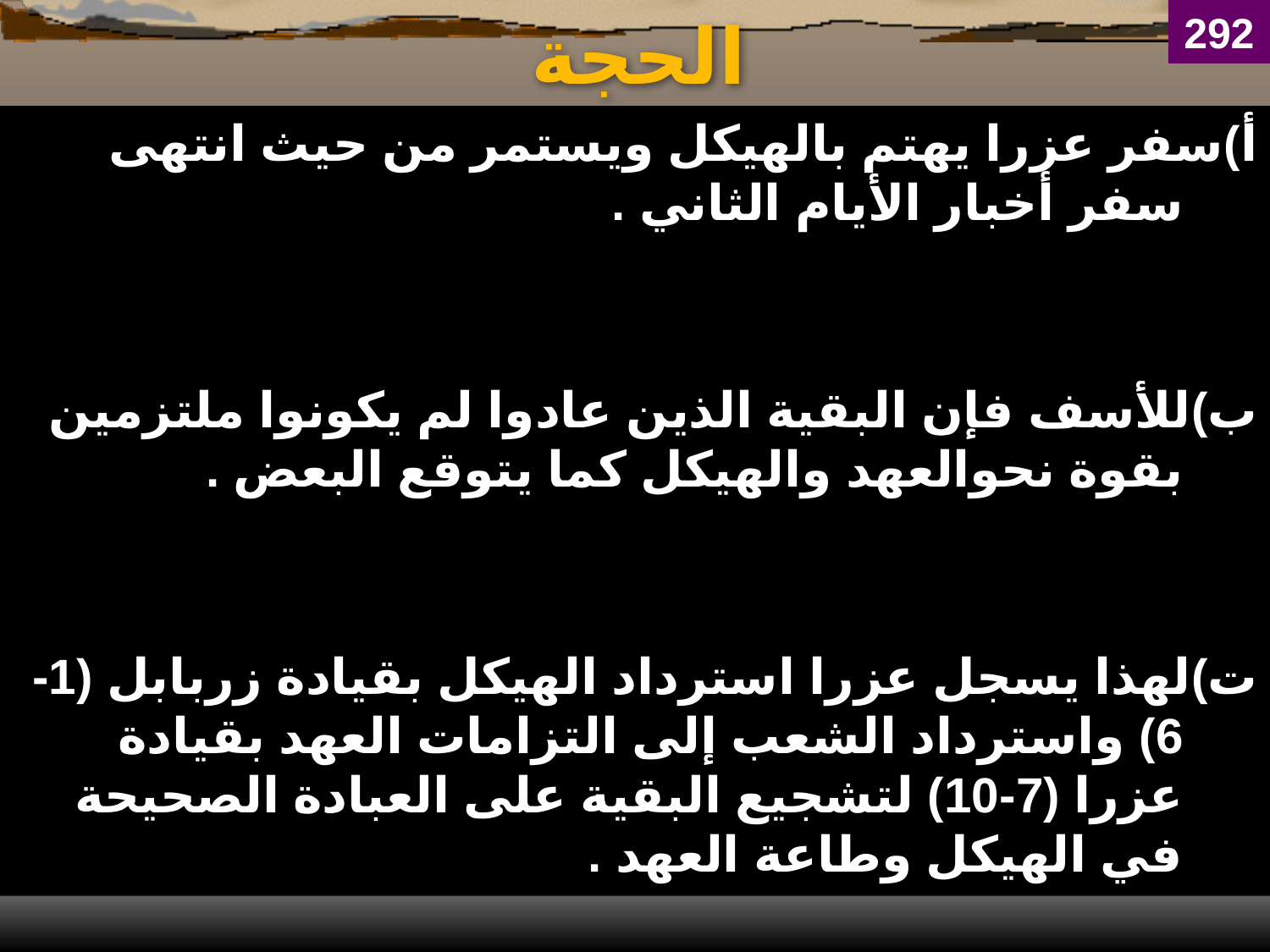

292
# الحجة
أ)	سفر عزرا يهتم بالهيكل ويستمر من حيث انتهى سفر أخبار الأيام الثاني .

ب)	للأسف فإن البقية الذين عادوا لم يكونوا ملتزمين بقوة نحوالعهد والهيكل كما يتوقع البعض .

ت)	لهذا يسجل عزرا استرداد الهيكل بقيادة زربابل (1-6) واسترداد الشعب إلى التزامات العهد بقيادة عزرا (7-10) لتشجيع البقية على العبادة الصحيحة في الهيكل وطاعة العهد .